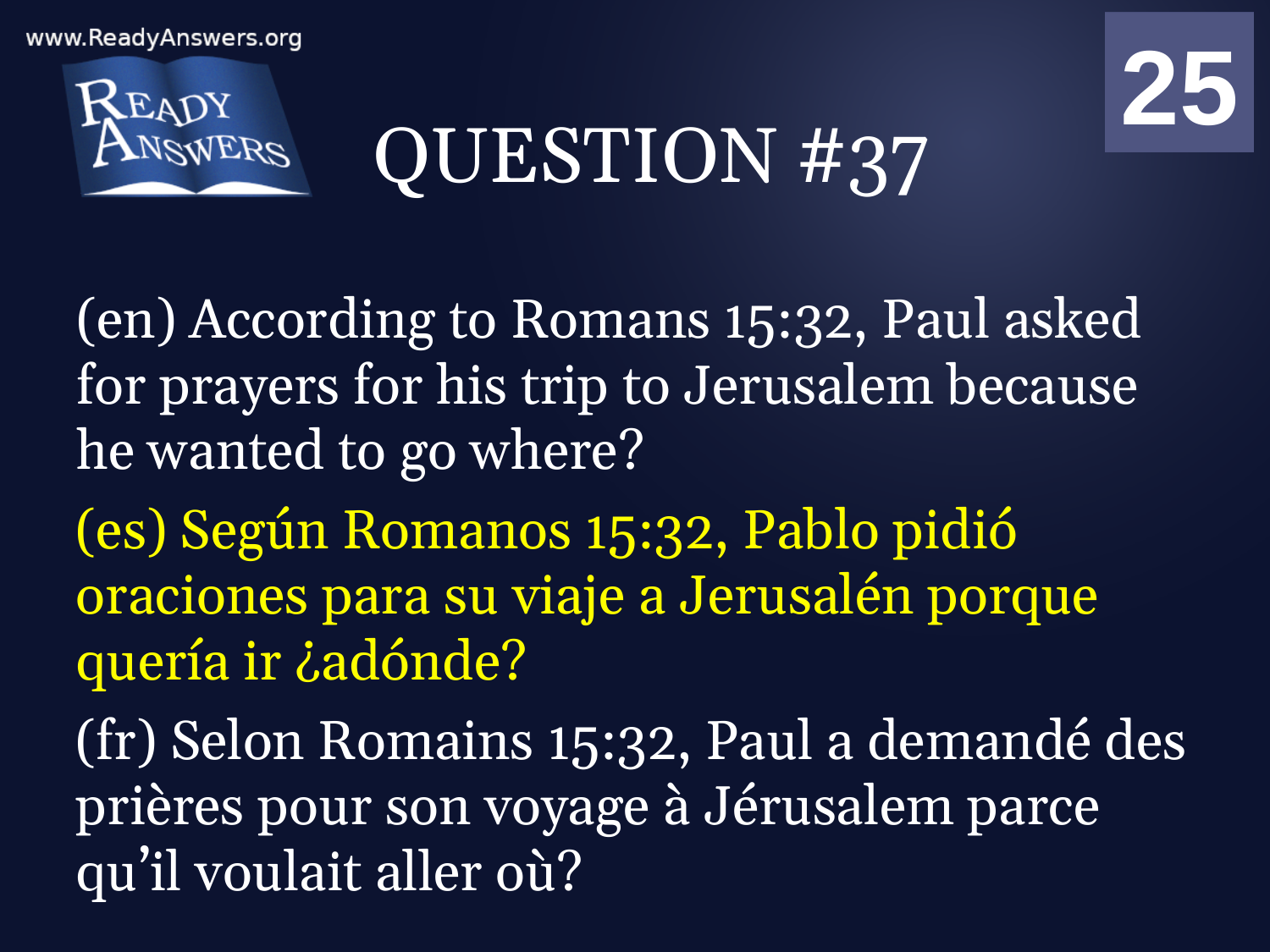

01
02
03
04
05
06
07
08
09
10
11
12
13
14
15
16
17
18
19
20
21
22
23
24
25
00
# QUESTION #37
(en) According to Romans 15:32, Paul asked for prayers for his trip to Jerusalem because he wanted to go where?
(es) Según Romanos 15:32, Pablo pidió oraciones para su viaje a Jerusalén porque quería ir ¿adónde?
(fr) Selon Romains 15:32, Paul a demandé des prières pour son voyage à Jérusalem parce qu’il voulait aller où?